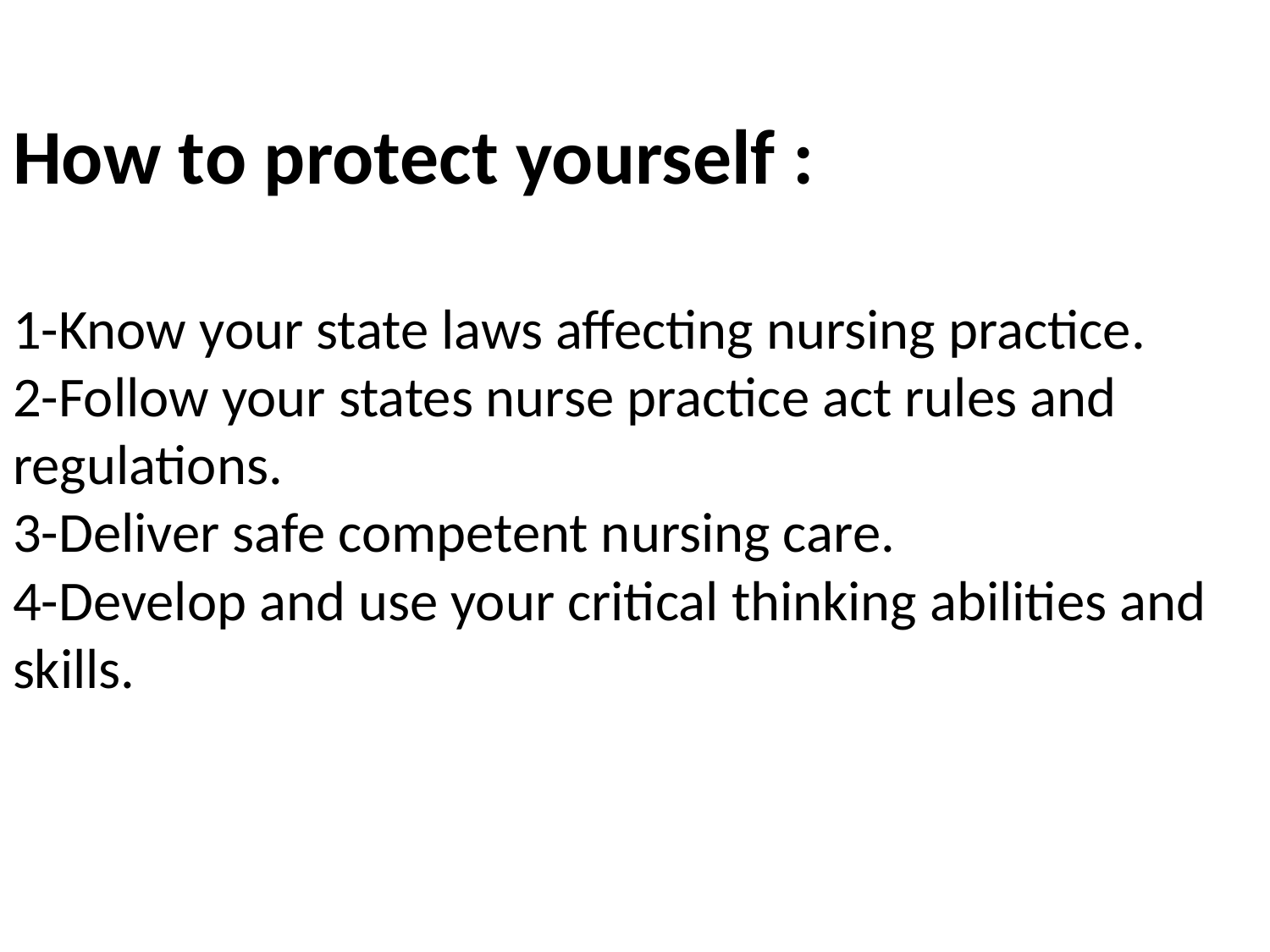

# How to protect yourself : 1-Know your state laws affecting nursing practice. 2-Follow your states nurse practice act rules and regulations. 3-Deliver safe competent nursing care. 4-Develop and use your critical thinking abilities and skills.